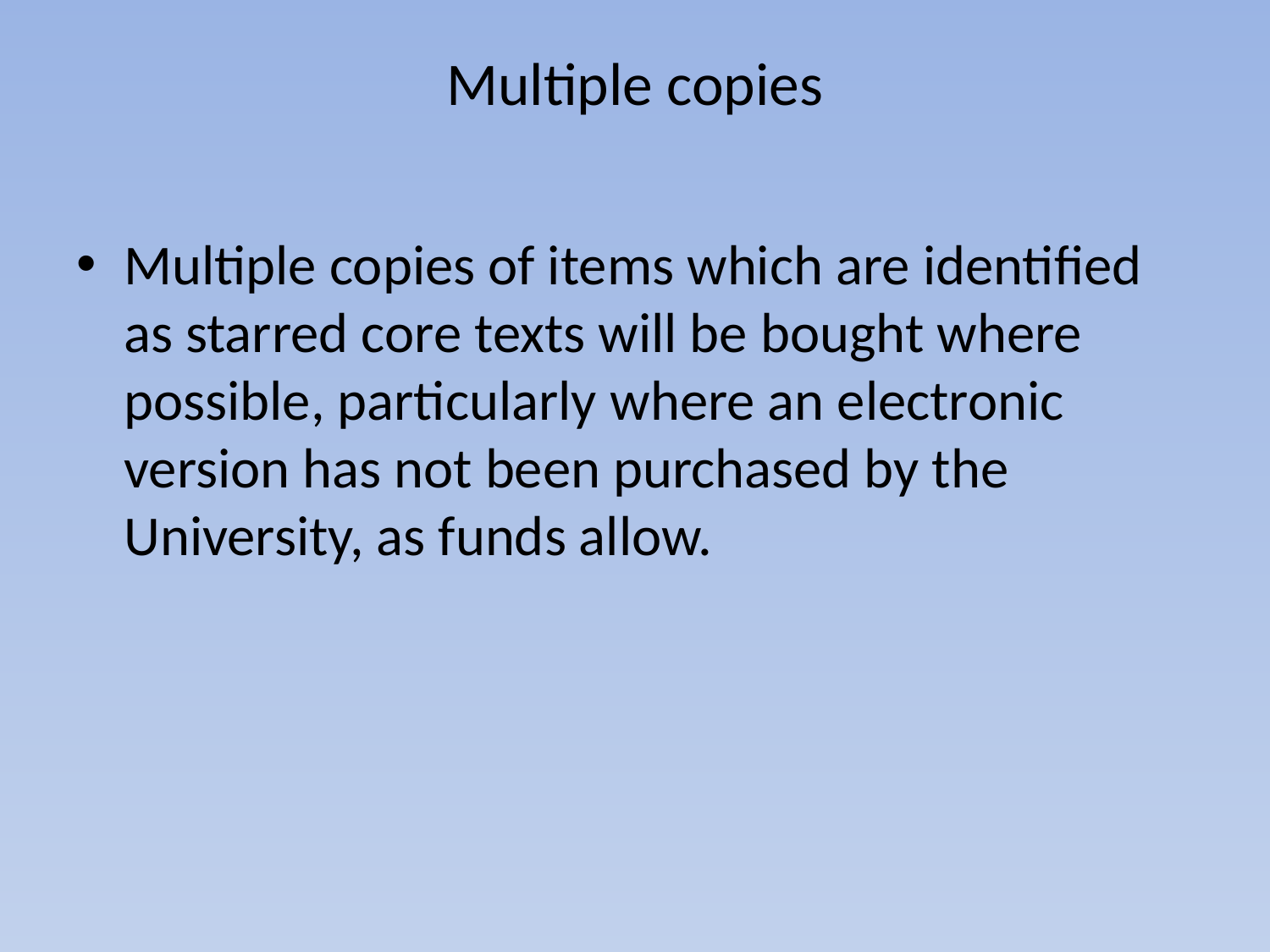

# Multiple copies
Multiple copies of items which are identified as starred core texts will be bought where possible, particularly where an electronic version has not been purchased by the University, as funds allow.